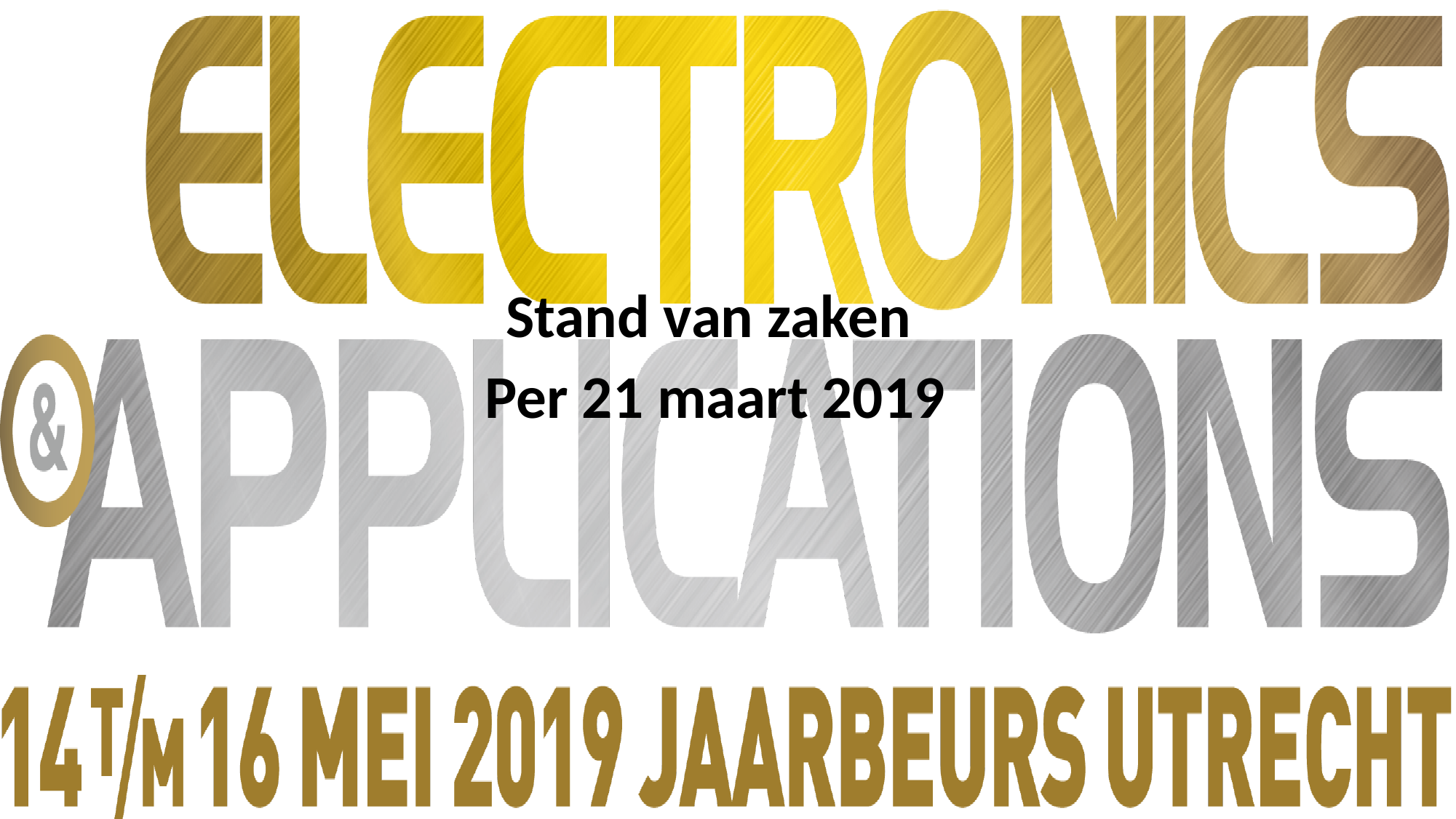

Stand van zaken
Per 21 maart 2019